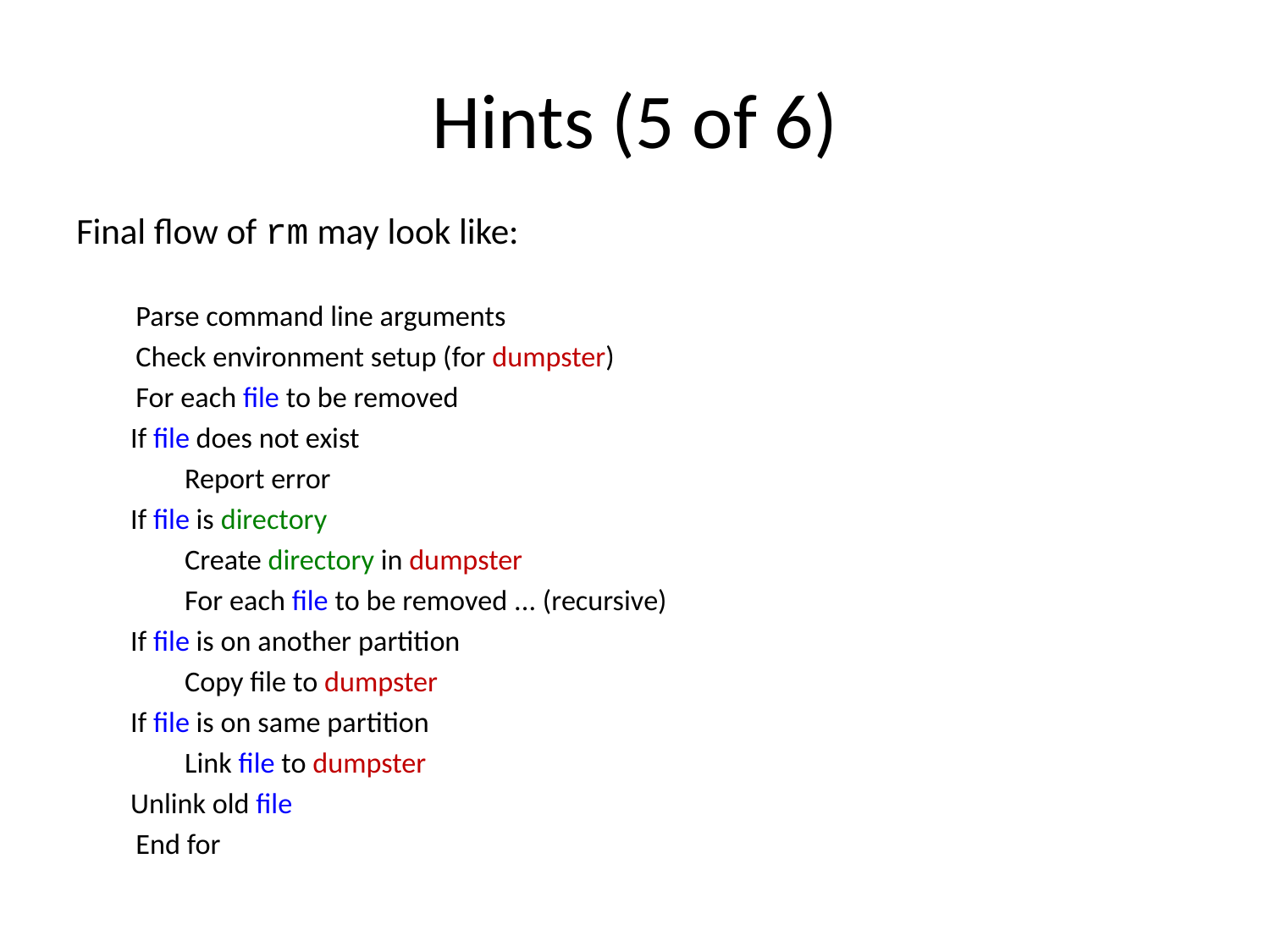

# Hints (5 of 6)
Final flow of rm may look like:

	Parse command line arguments
	Check environment setup (for dumpster)
	For each file to be removed
	If file does not exist
	Report error
	If file is directory
	Create directory in dumpster
	For each file to be removed ... (recursive)
	If file is on another partition
	Copy file to dumpster
	If file is on same partition
	Link file to dumpster
	Unlink old file
	End for